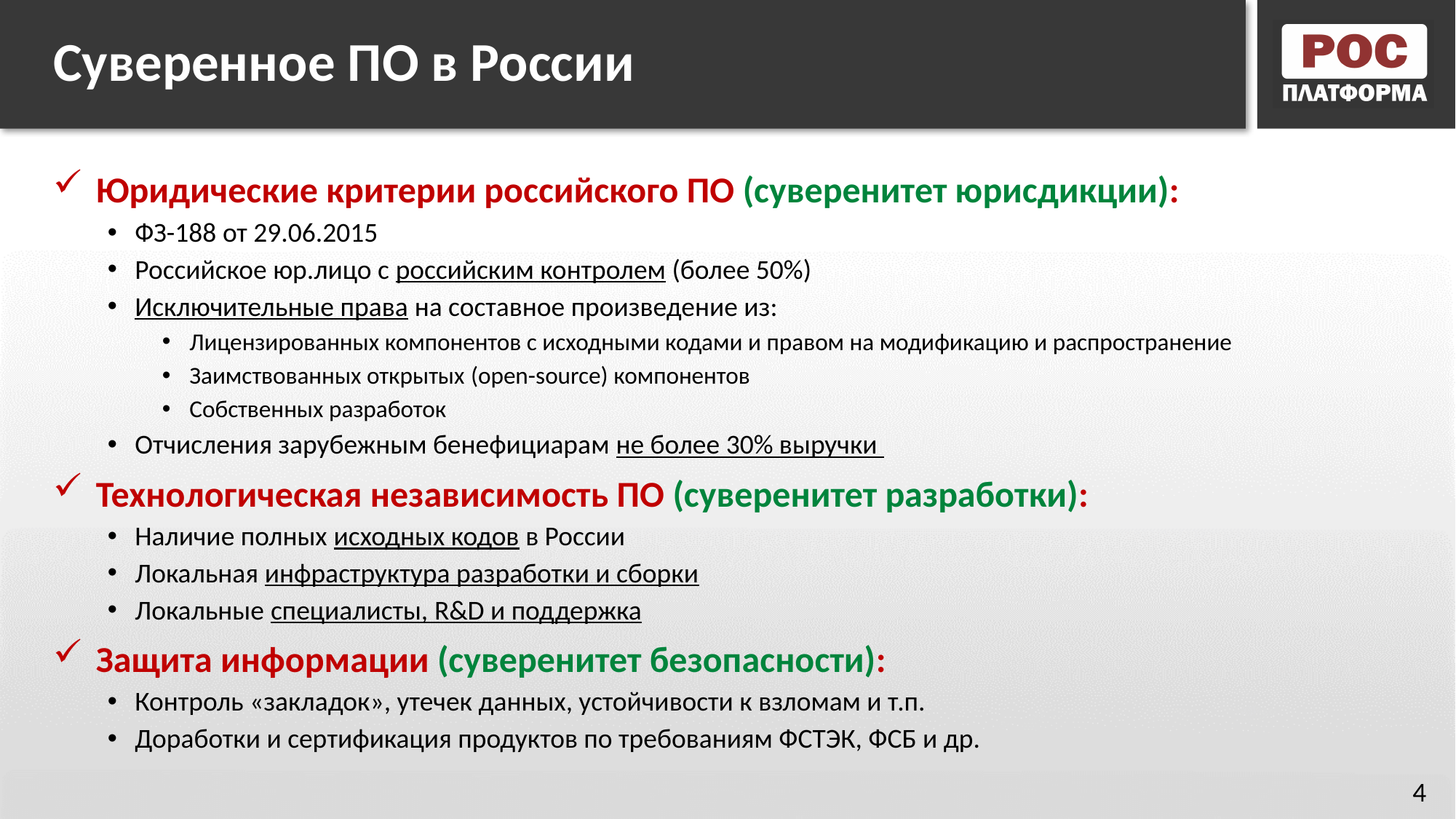

# Суверенное ПО в России

Юридические критерии российского ПО (суверенитет юрисдикции):
ФЗ-188 от 29.06.2015
Российское юр.лицо с российским контролем (более 50%)
Исключительные права на составное произведение из:
Лицензированных компонентов с исходными кодами и правом на модификацию и распространение
Заимствованных открытых (open-source) компонентов
Собственных разработок
Отчисления зарубежным бенефициарам не более 30% выручки
Технологическая независимость ПО (суверенитет разработки):
Наличие полных исходных кодов в России
Локальная инфраструктура разработки и сборки
Локальные специалисты, R&D и поддержка
Защита информации (суверенитет безопасности):
Контроль «закладок», утечек данных, устойчивости к взломам и т.п.
Доработки и сертификация продуктов по требованиям ФСТЭК, ФСБ и др.